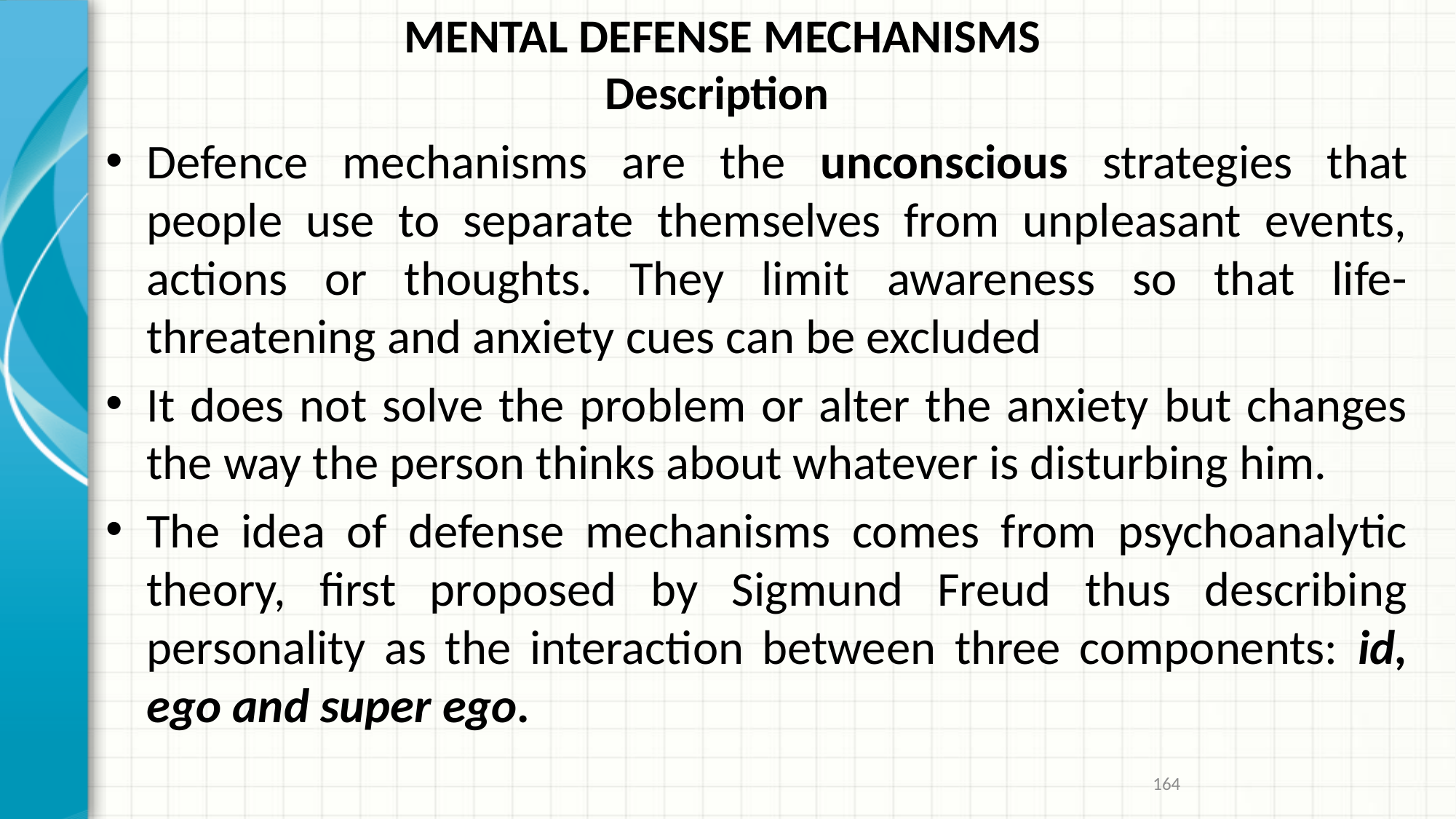

# MENTAL DEFENSE MECHANISMS Description
Defence mechanisms are the unconscious strategies that people use to separate themselves from unpleasant events, actions or thoughts. They limit awareness so that life-threatening and anxiety cues can be excluded
It does not solve the problem or alter the anxiety but changes the way the person thinks about whatever is disturbing him.
The idea of defense mechanisms comes from psychoanalytic theory, first proposed by Sigmund Freud thus describing personality as the interaction between three components: id, ego and super ego.

164